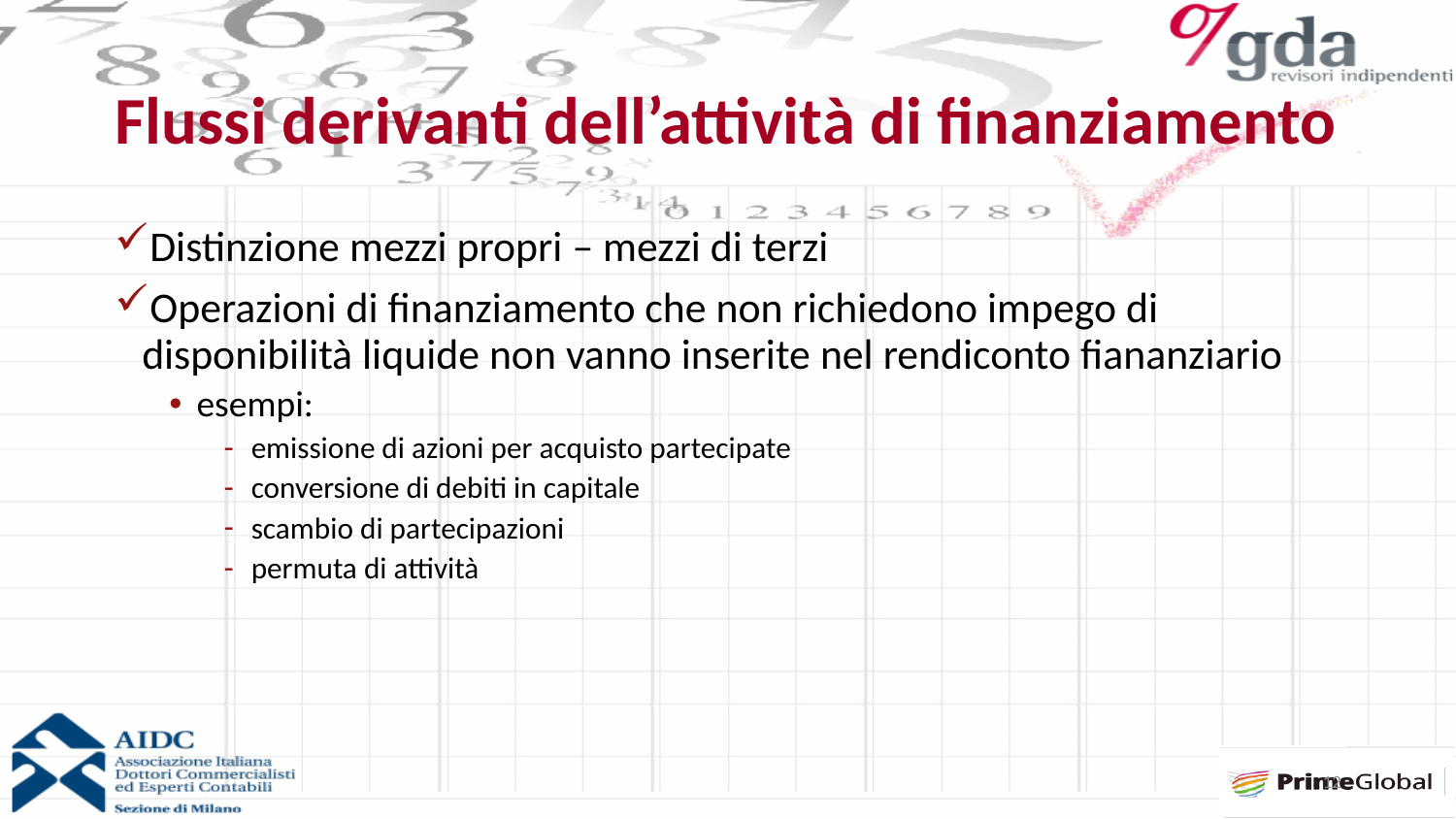

# Flussi derivanti dell’attività di finanziamento
Distinzione mezzi propri – mezzi di terzi
Operazioni di finanziamento che non richiedono impego di disponibilità liquide non vanno inserite nel rendiconto fiananziario
esempi:
emissione di azioni per acquisto partecipate
conversione di debiti in capitale
scambio di partecipazioni
permuta di attività

12